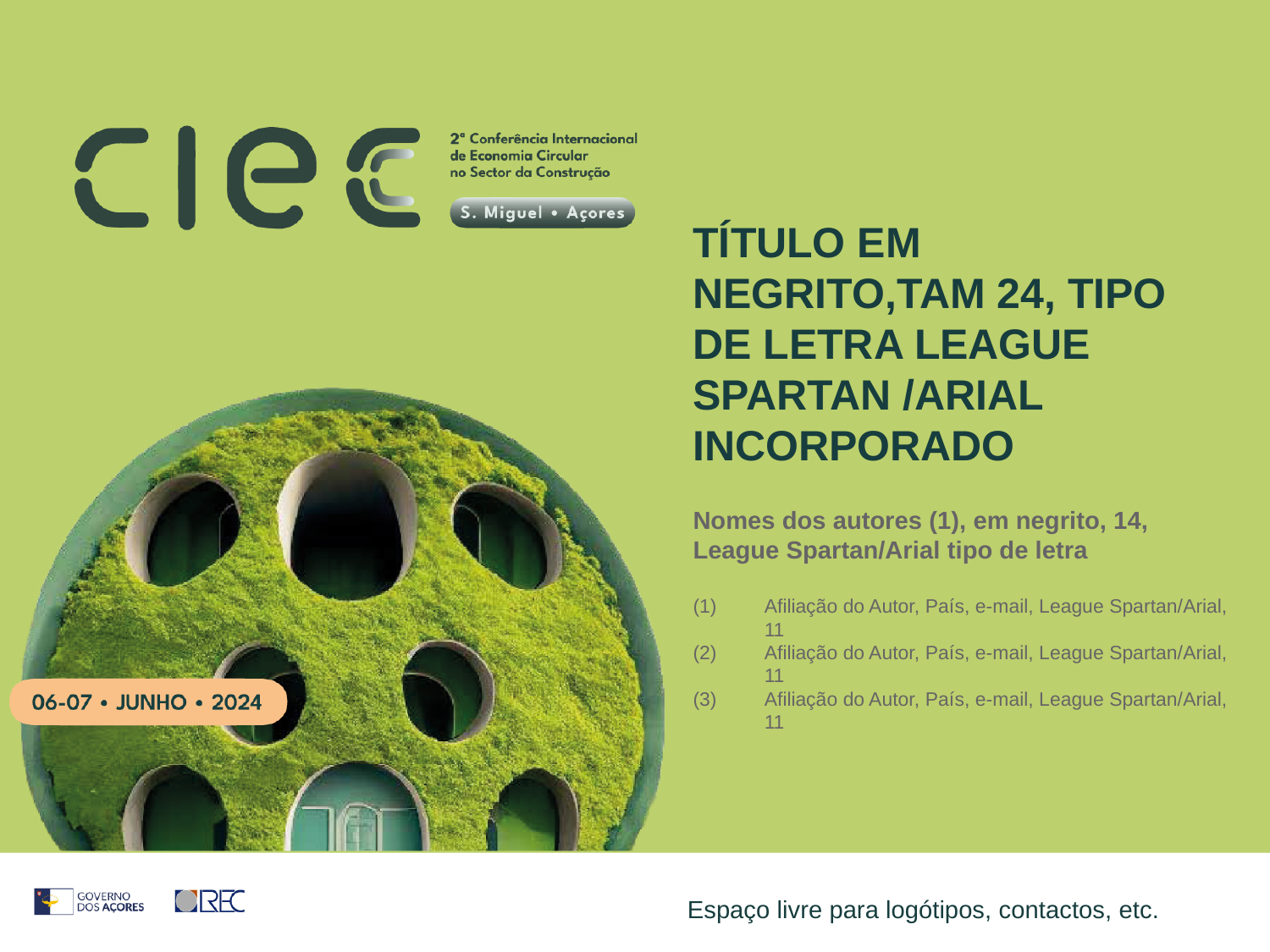

TÍTULO EM NEGRITO,TAM 24, TIPO DE LETRA LEAGUE SPARTAN /ARIAL INCORPORADO
Nomes dos autores (1), em negrito, 14, League Spartan/Arial tipo de letra
Afiliação do Autor, País, e-mail, League Spartan/Arial, 11
Afiliação do Autor, País, e-mail, League Spartan/Arial, 11
Afiliação do Autor, País, e-mail, League Spartan/Arial, 11

Espaço livre para logótipos, contactos, etc.